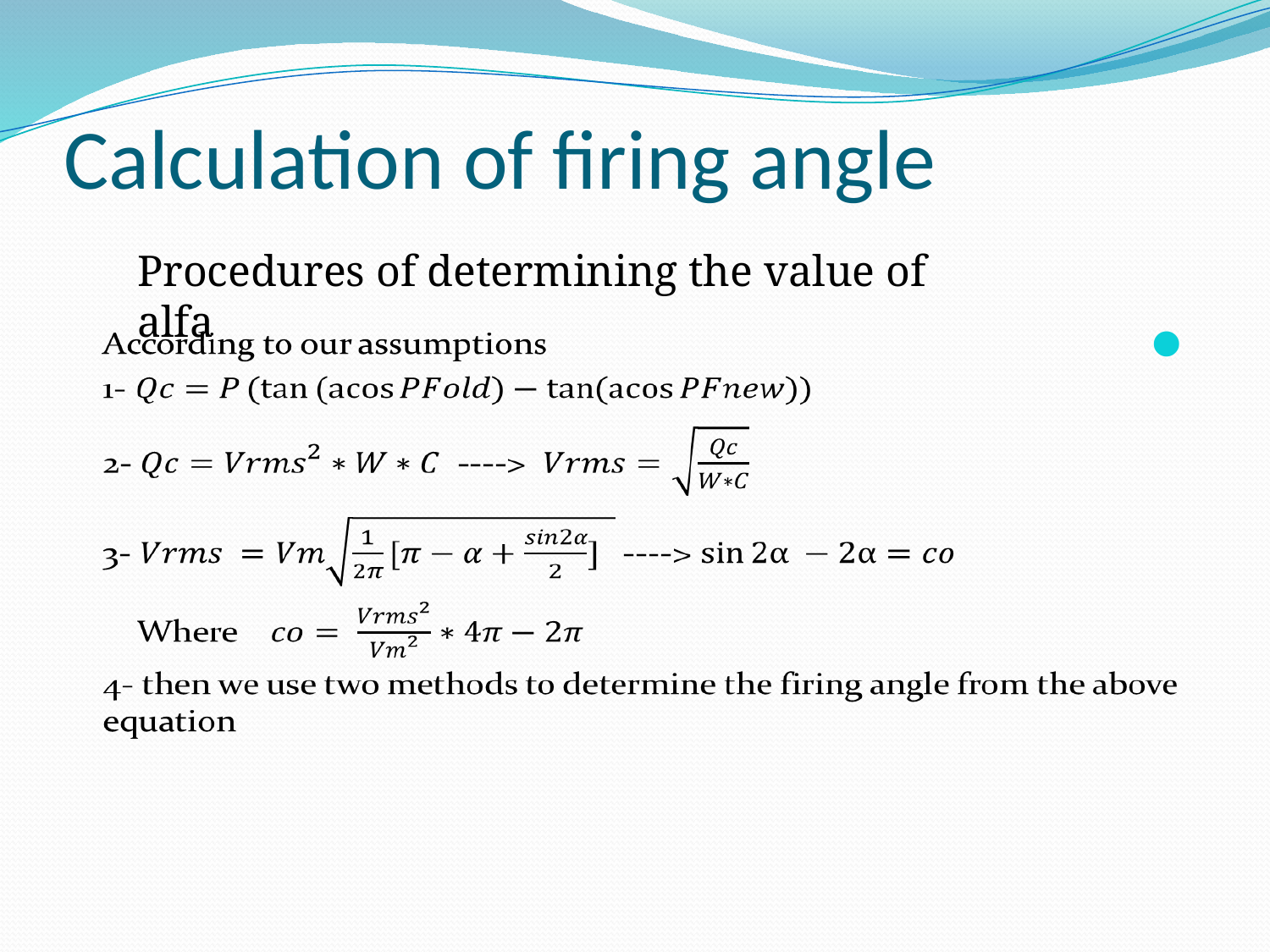

# Calculation of firing angle
Procedures of determining the value of alfa